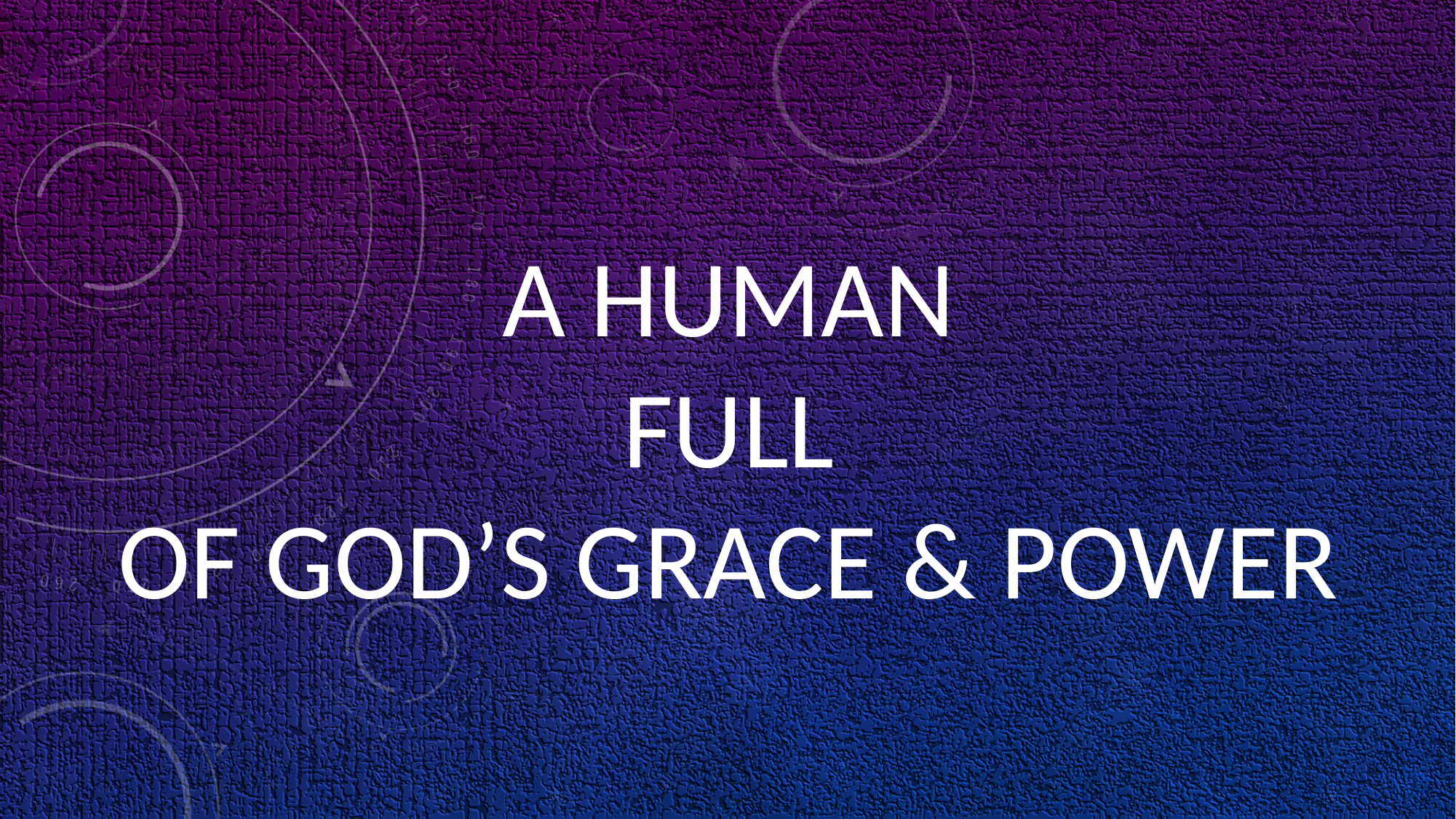

# A human FULL of god’s grace & power